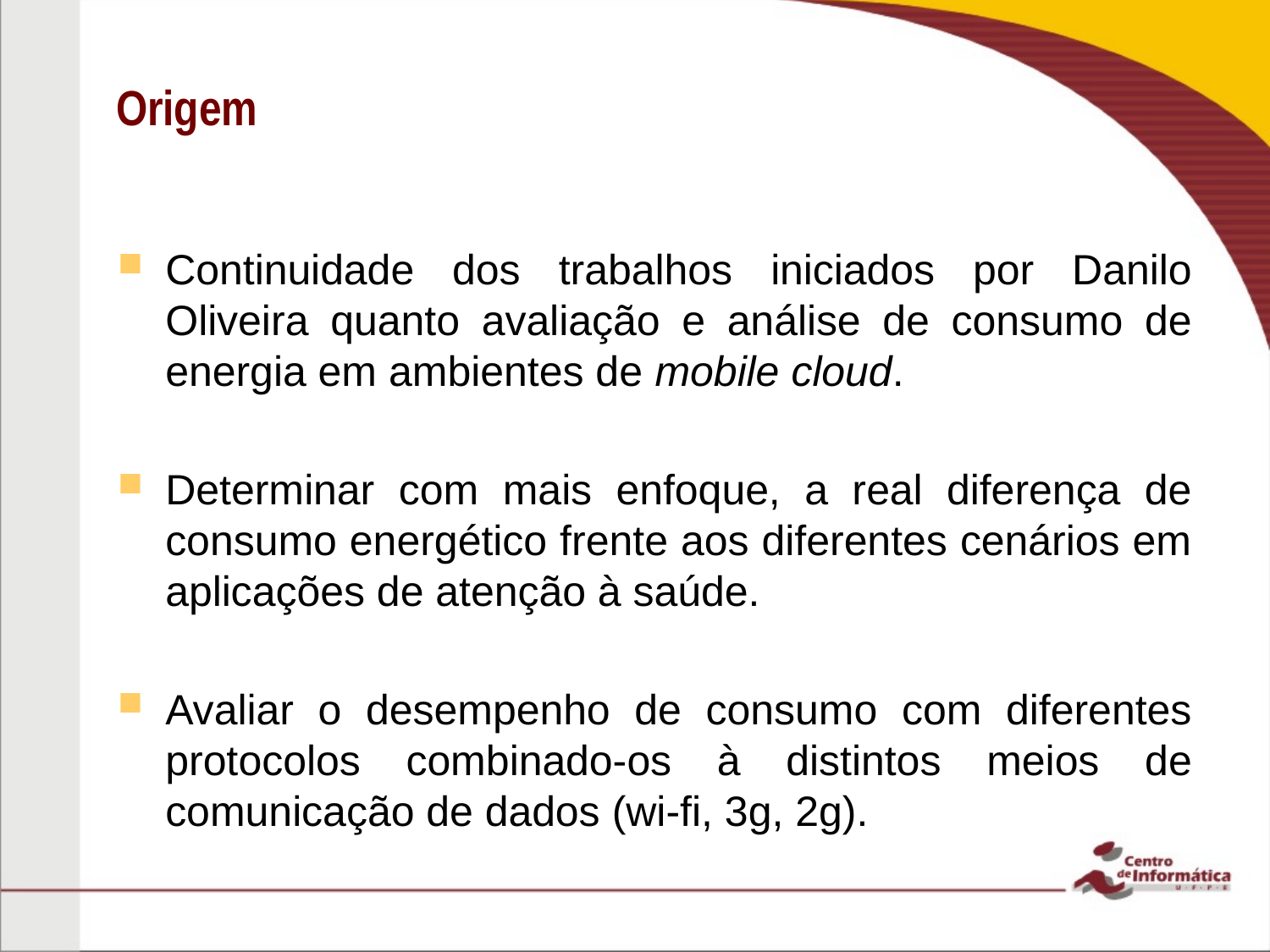

# Origem
Continuidade dos trabalhos iniciados por Danilo Oliveira quanto avaliação e análise de consumo de energia em ambientes de mobile cloud.

Determinar com mais enfoque, a real diferença de consumo energético frente aos diferentes cenários em aplicações de atenção à saúde.

Avaliar o desempenho de consumo com diferentes protocolos combinado-os à distintos meios de comunicação de dados (wi-fi, 3g, 2g).